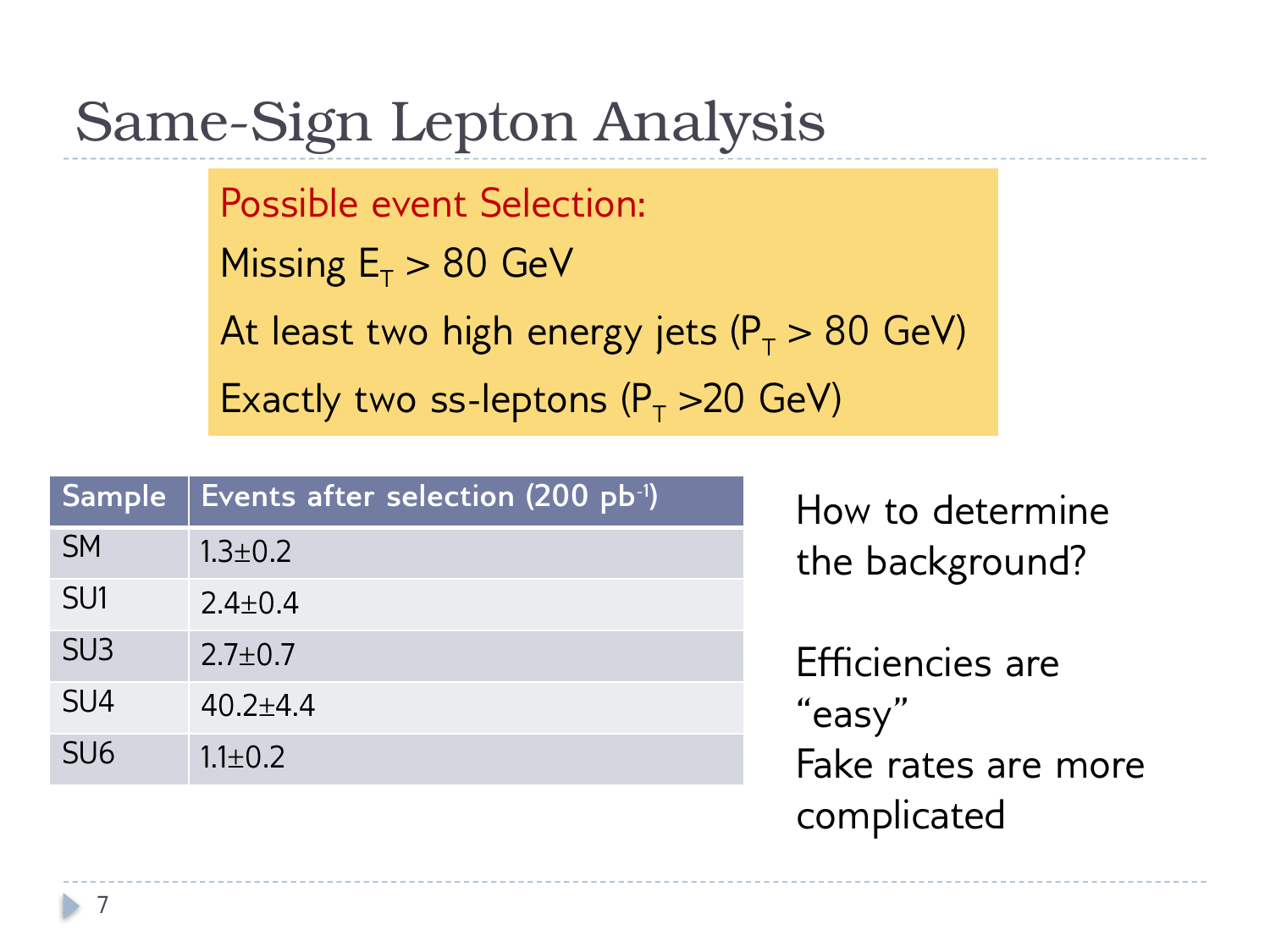

# Same-Sign Lepton Analysis
Possible event Selection:
Missing ET > 80 GeV
At least two high energy jets (PT > 80 GeV)
Exactly two ss-leptons (PT >20 GeV)

| Sample | Events after selection (200 pb-1) |
| --- | --- |
| SM | 1.3±0.2 |
| SU1 | 2.4±0.4 |
| SU3 | 2.7±0.7 |
| SU4 | 40.2±4.4 |
| SU6 | 1.1±0.2 |
How to determine the background?

Efficiencies are “easy”
Fake rates are more complicated

7